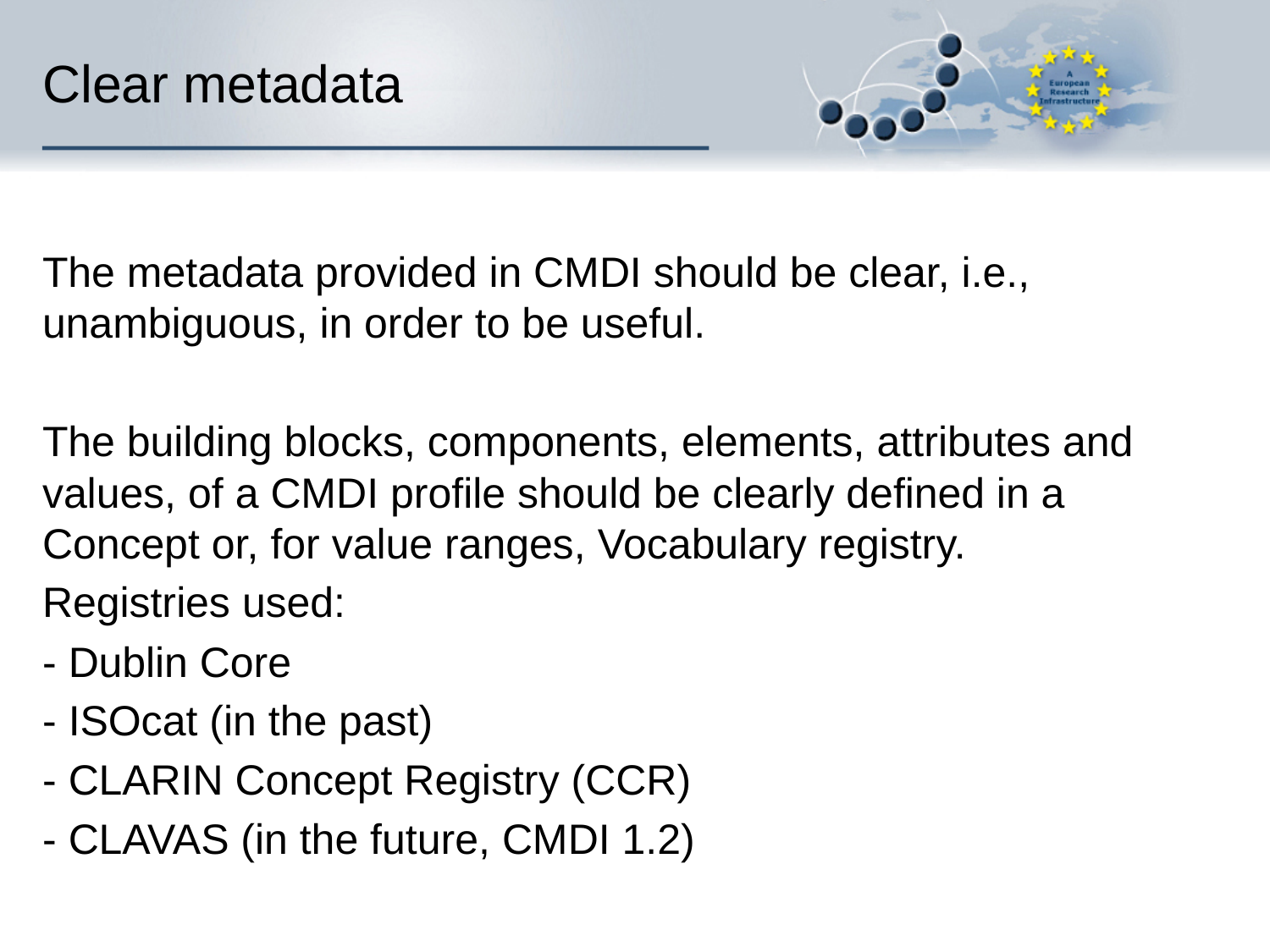

# Clear metadata

The metadata provided in CMDI should be clear, i.e., unambiguous, in order to be useful.

The building blocks, components, elements, attributes and values, of a CMDI profile should be clearly defined in a Concept or, for value ranges, Vocabulary registry.
Registries used:
- Dublin Core
- ISOcat (in the past)
- CLARIN Concept Registry (CCR)
- CLAVAS (in the future, CMDI 1.2)